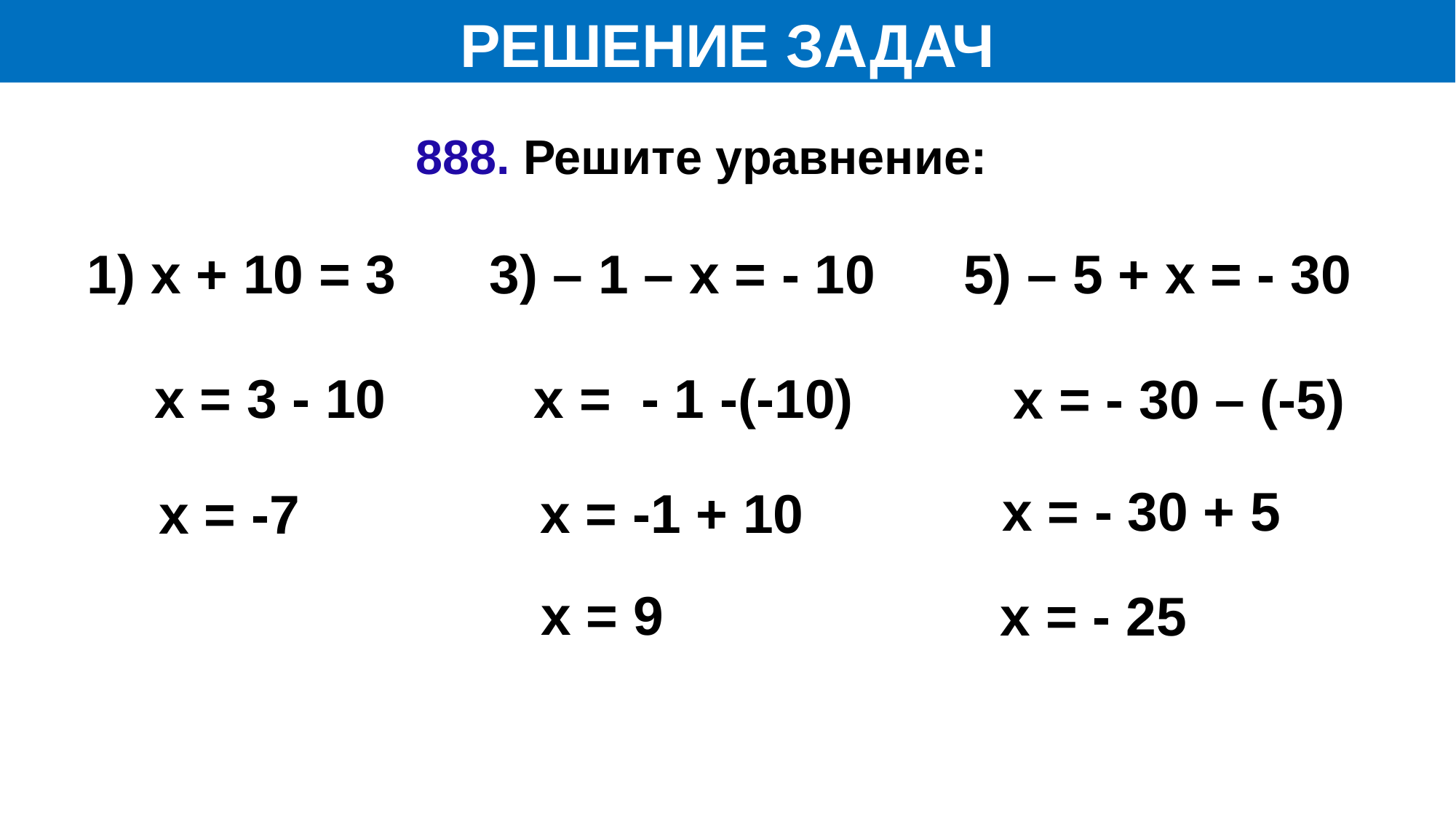

РЕШЕНИЕ ЗАДАЧ
888. Решите уравнение:
1) х + 10 = 3
3) – 1 – х = - 10
5) – 5 + х = - 30
х =  - 1 -(-10)
х = 3 - 10
х = - 30 – (-5)
х = - 30 + 5
х = -1 + 10
х = -7
х = 9
х = - 25